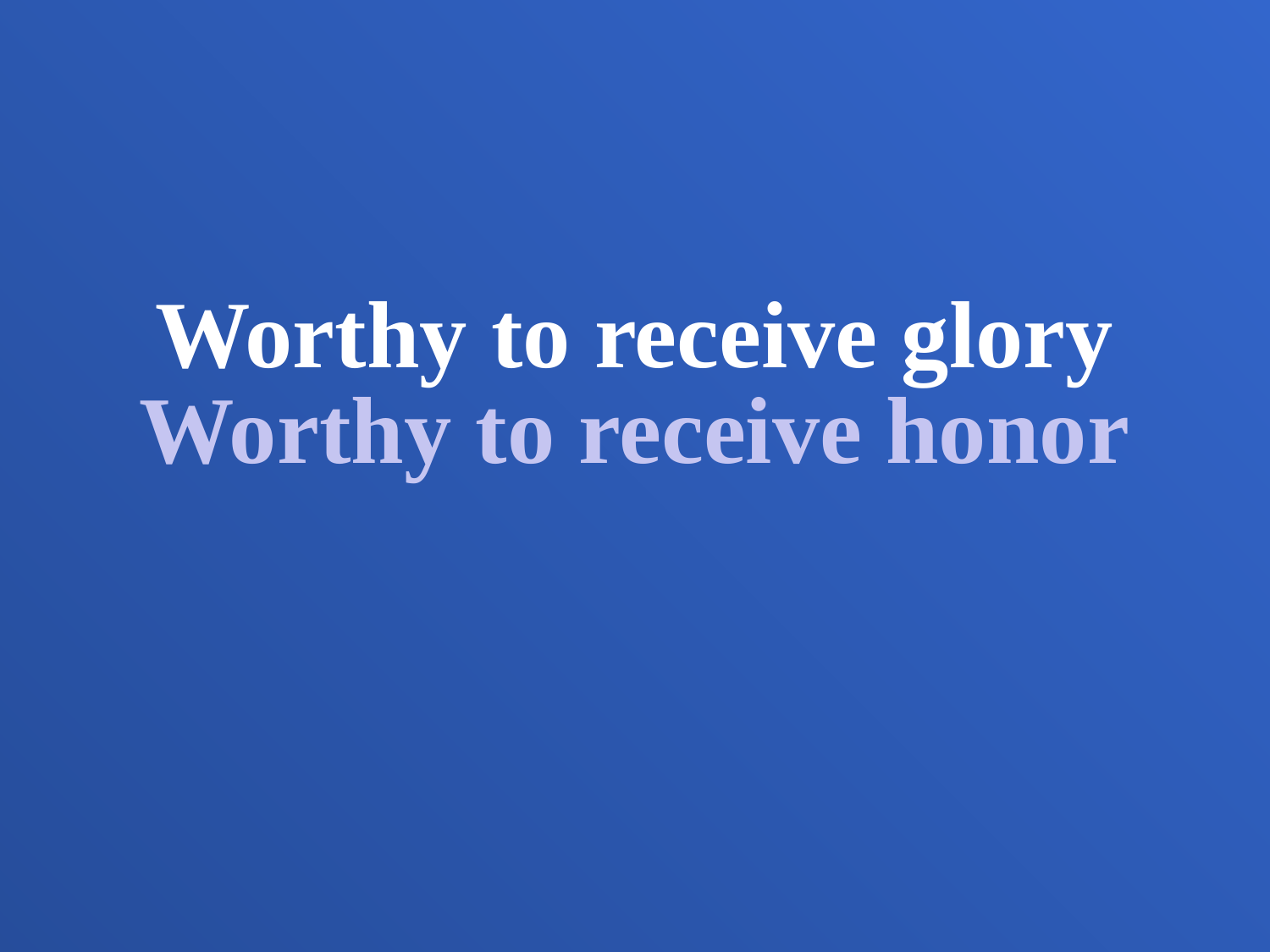

Worthy to receive glory
Worthy to receive honor